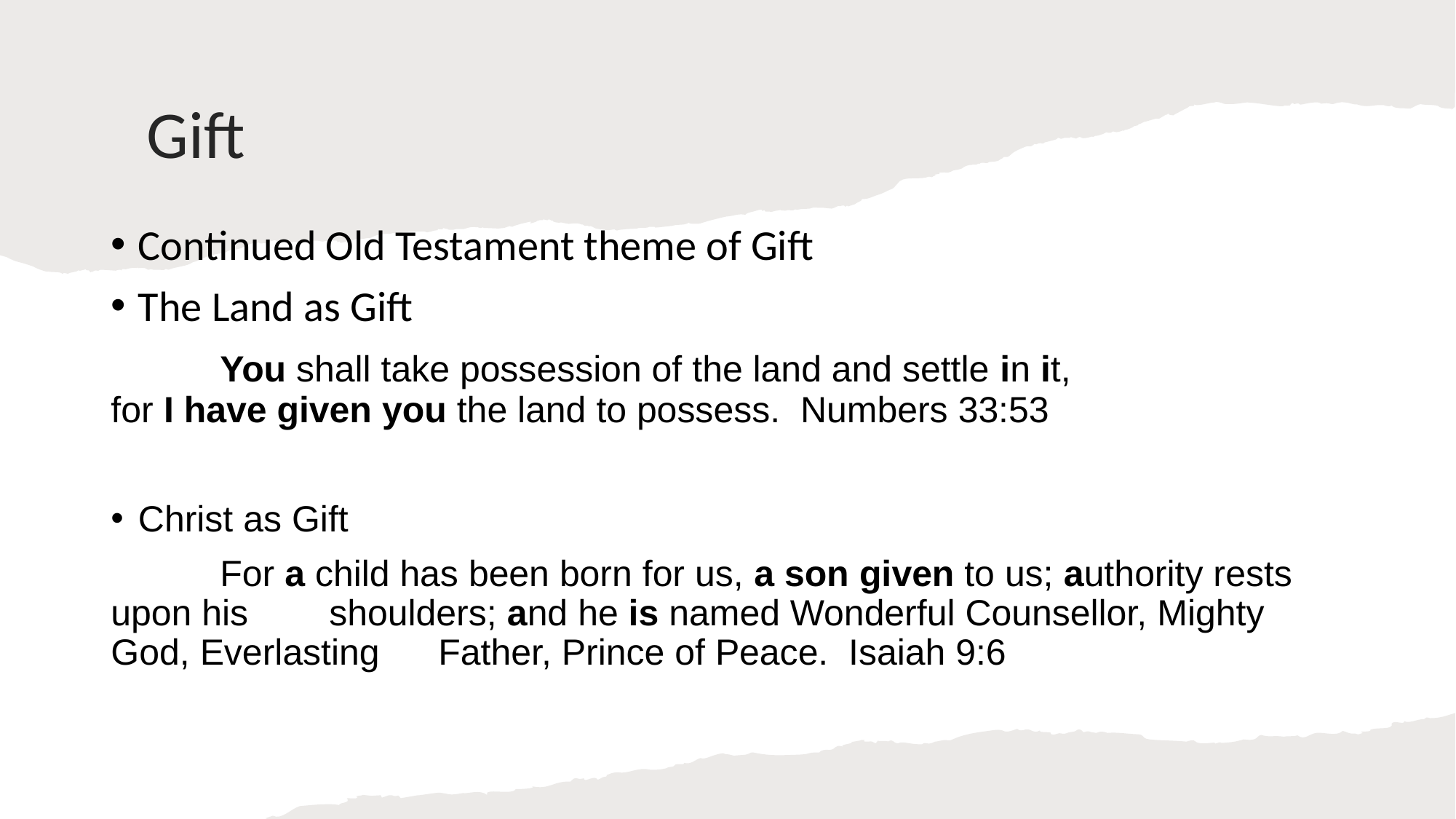

# Gift
Continued Old Testament theme of Gift
The Land as Gift
	You shall take possession of the land and settle in it, 	for I have given you the land to possess.  Numbers 33:53

Christ as Gift
	For a child has been born for us, a son given to us; authority rests upon his 	shoulders; and he is named Wonderful Counsellor, Mighty God, Everlasting 	Father, Prince of Peace.  Isaiah 9:6